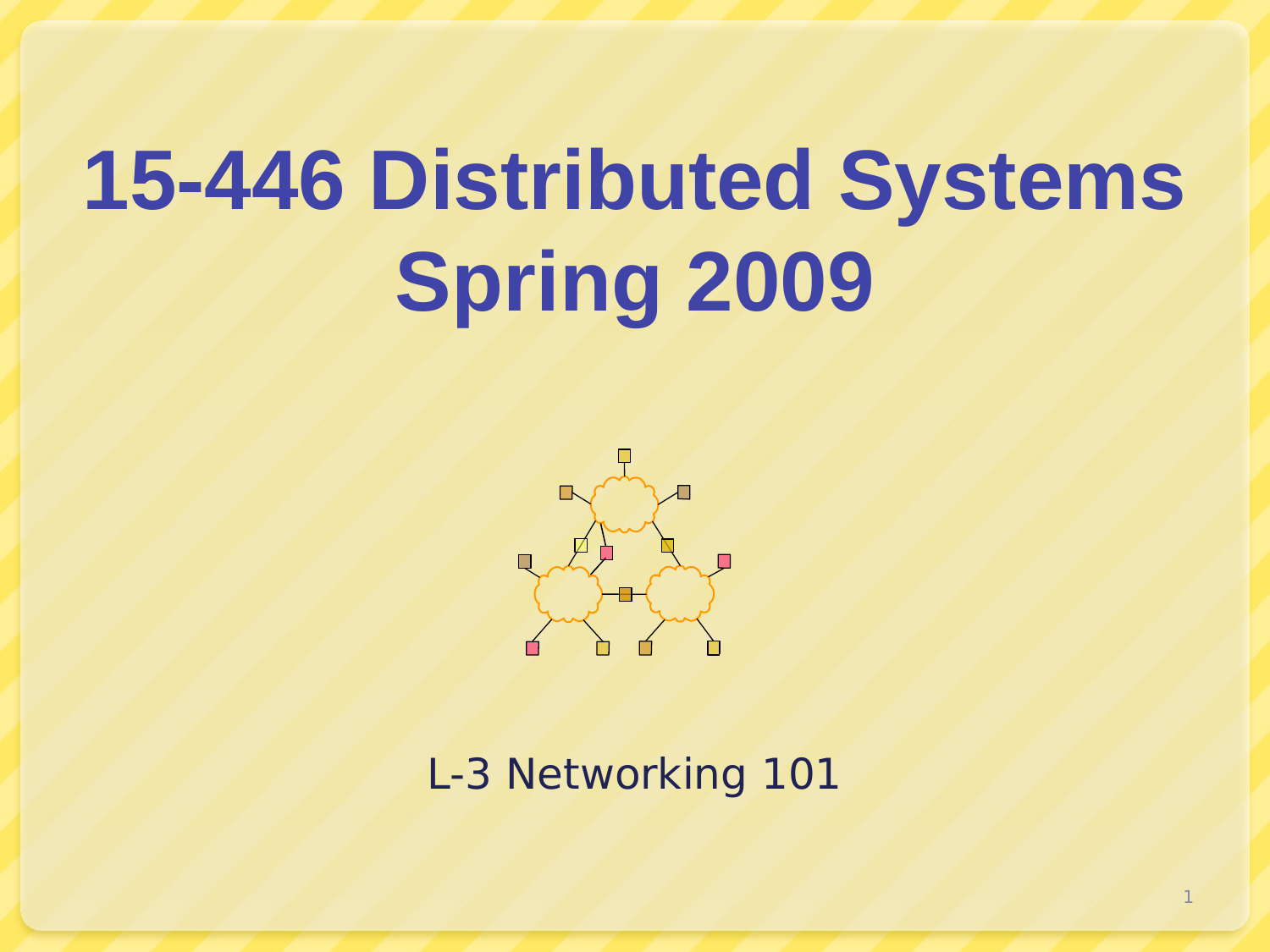

# 15-446 Distributed Systems Spring 2009

L-3 Networking 101
1